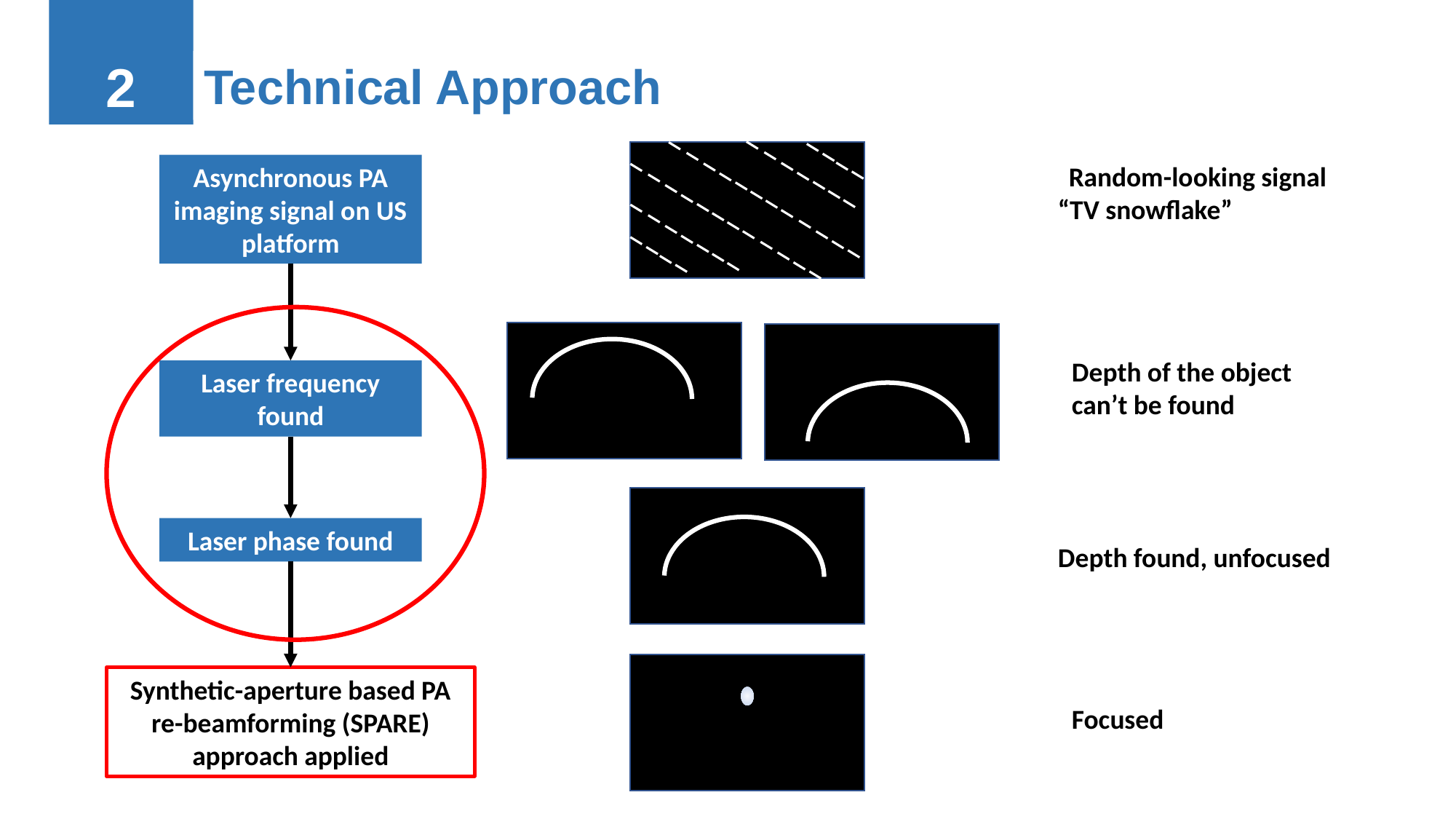

2
Technical Approach

Random-looking signal
“TV snowflake”
Asynchronous PA imaging signal on US platform

Depth of the object can’t be found
Laser frequency found

Laser phase found
Depth found, unfocused

Synthetic-aperture based PA
re-beamforming (SPARE) approach applied

Focused